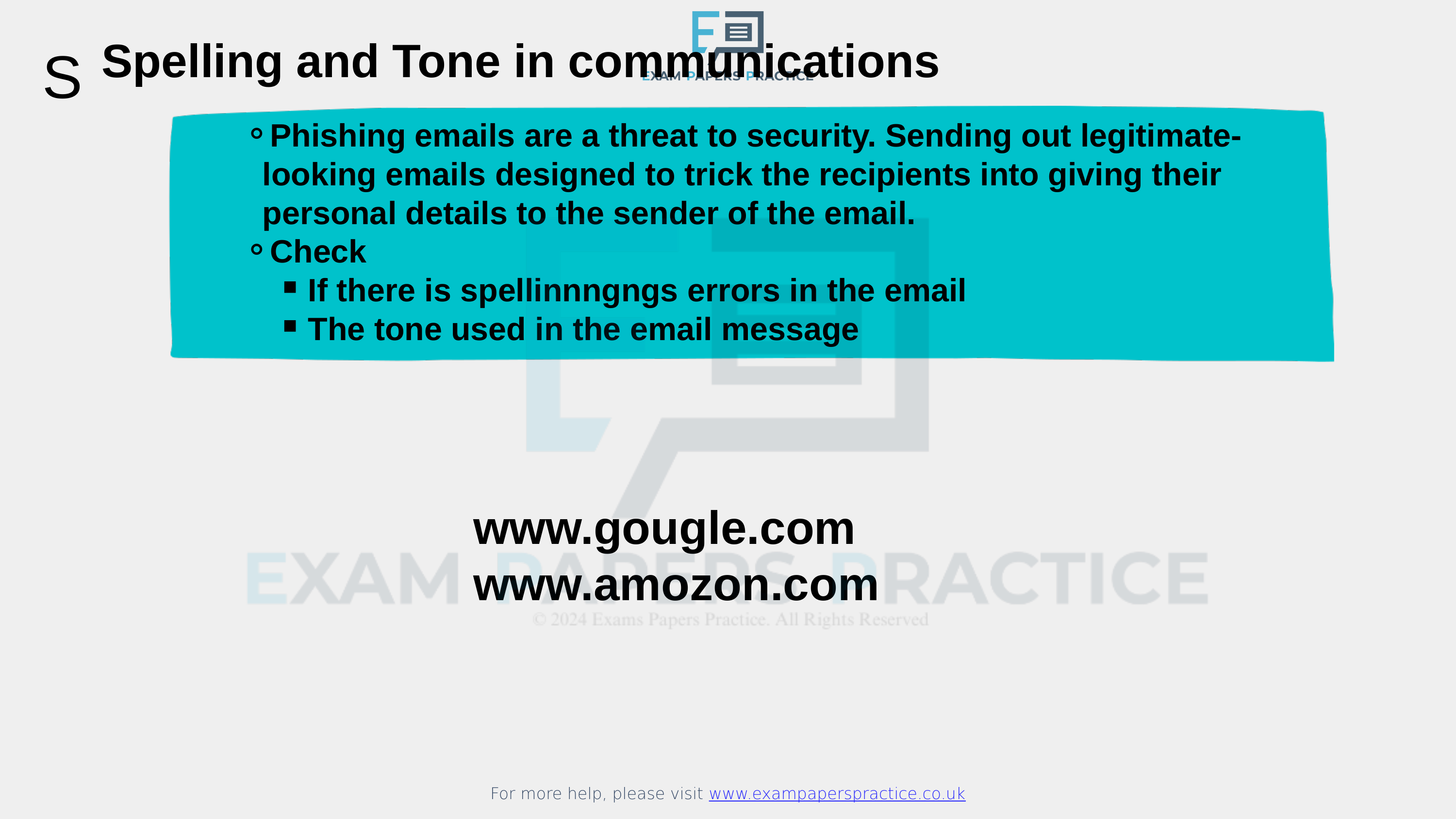

For more help, please visit www.exampaperspractice.co.uk
Spelling and Tone in communications
S

Phishing emails are a threat to security. Sending out legitimate-looking emails designed to trick the recipients into giving their personal details to the sender of the email.
Check
If there is spellinnngngs errors in the email
The tone used in the email message
www.gougle.com
www.amozon.com